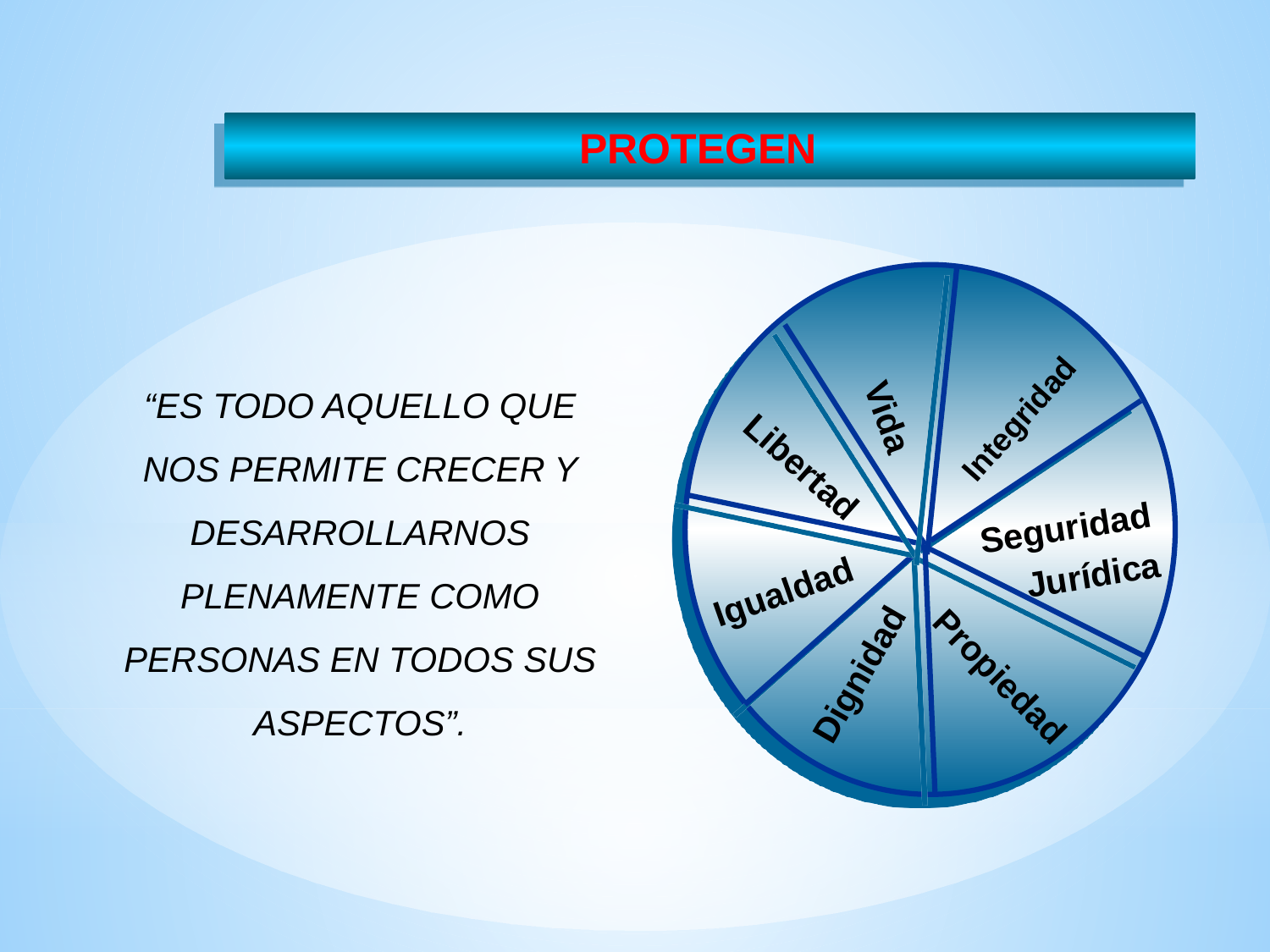

PROTEGEN

Vida
Integridad

Libertad
Seguridad Jurídica

Igualdad
Dignidad
Propiedad
“ES TODO AQUELLO QUE NOS PERMITE CRECER Y DESARROLLARNOS PLENAMENTE COMO PERSONAS EN TODOS SUS ASPECTOS”.